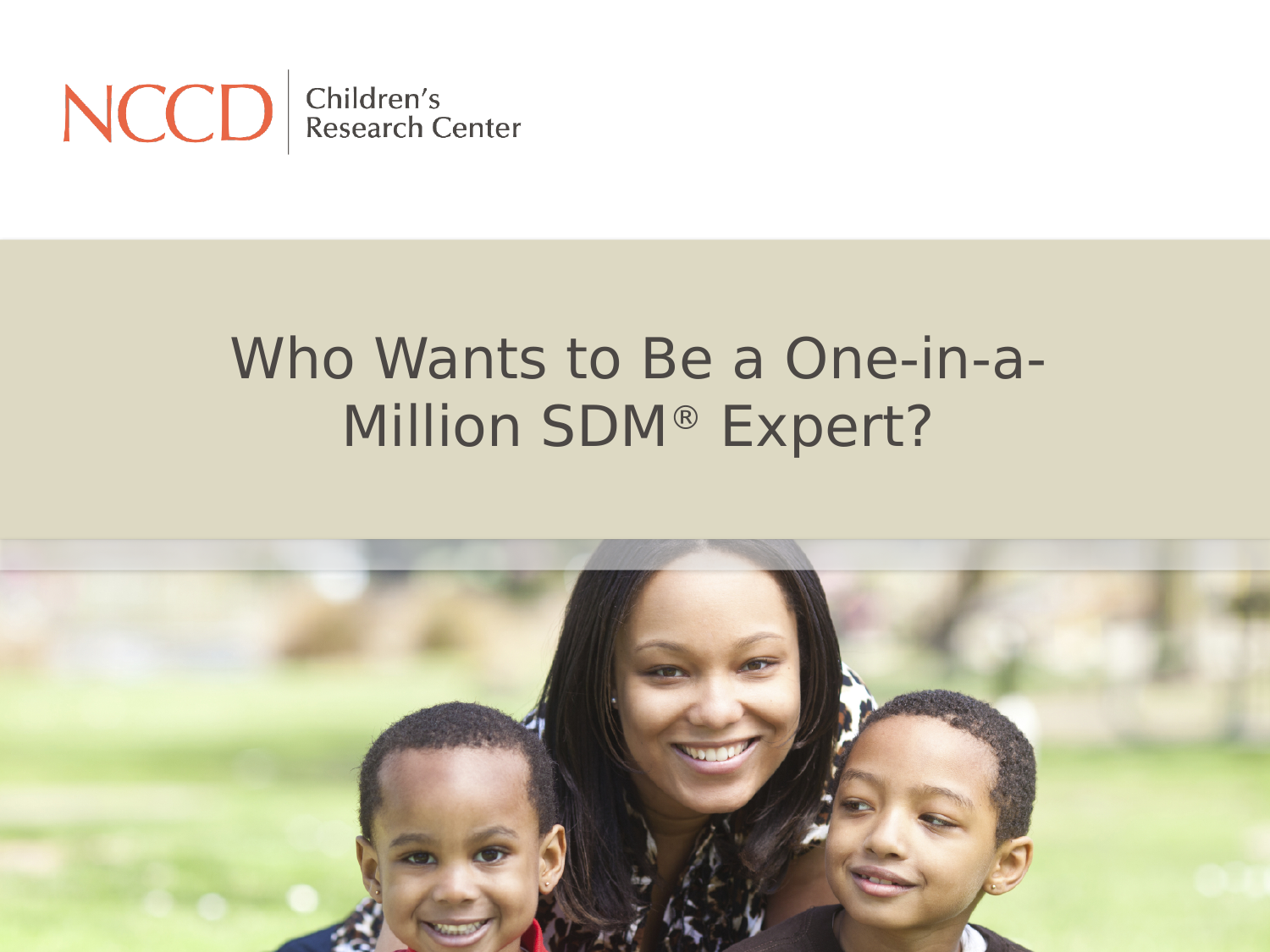

# Who Wants to Be a One-in-a-Million SDM® Expert?